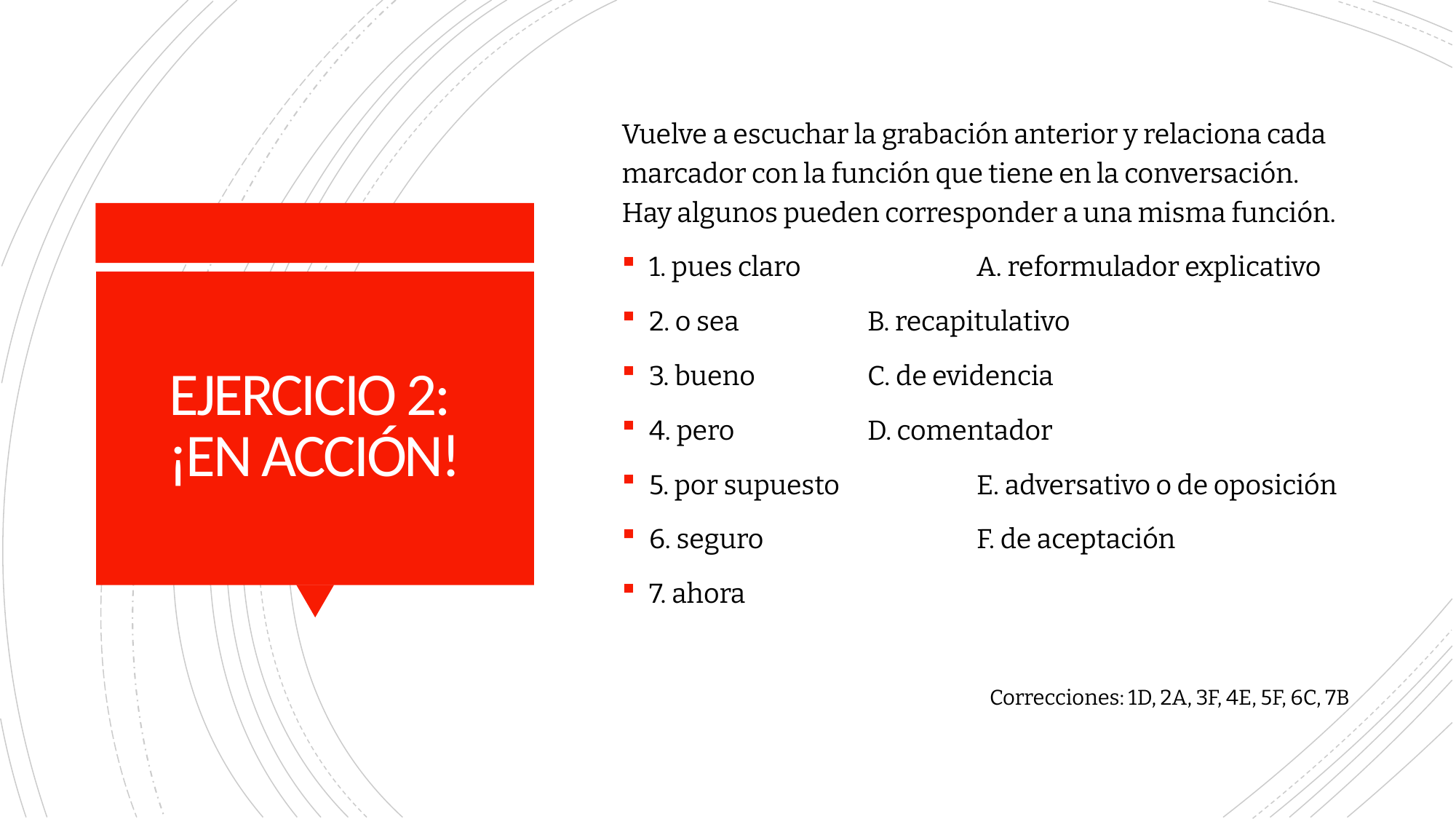

Vuelve a escuchar la grabación anterior y relaciona cada marcador con la función que tiene en la conversación. Hay algunos pueden corresponder a una misma función.
1. pues claro		A. reformulador explicativo
2. o sea		B. recapitulativo
3. bueno		C. de evidencia
4. pero		D. comentador
5. por supuesto		E. adversativo o de oposición
6. seguro		F. de aceptación
7. ahora

Correcciones: 1D, 2A, 3F, 4E, 5F, 6C, 7B
# EJERCICIO 2:  ¡EN ACCIÓN!